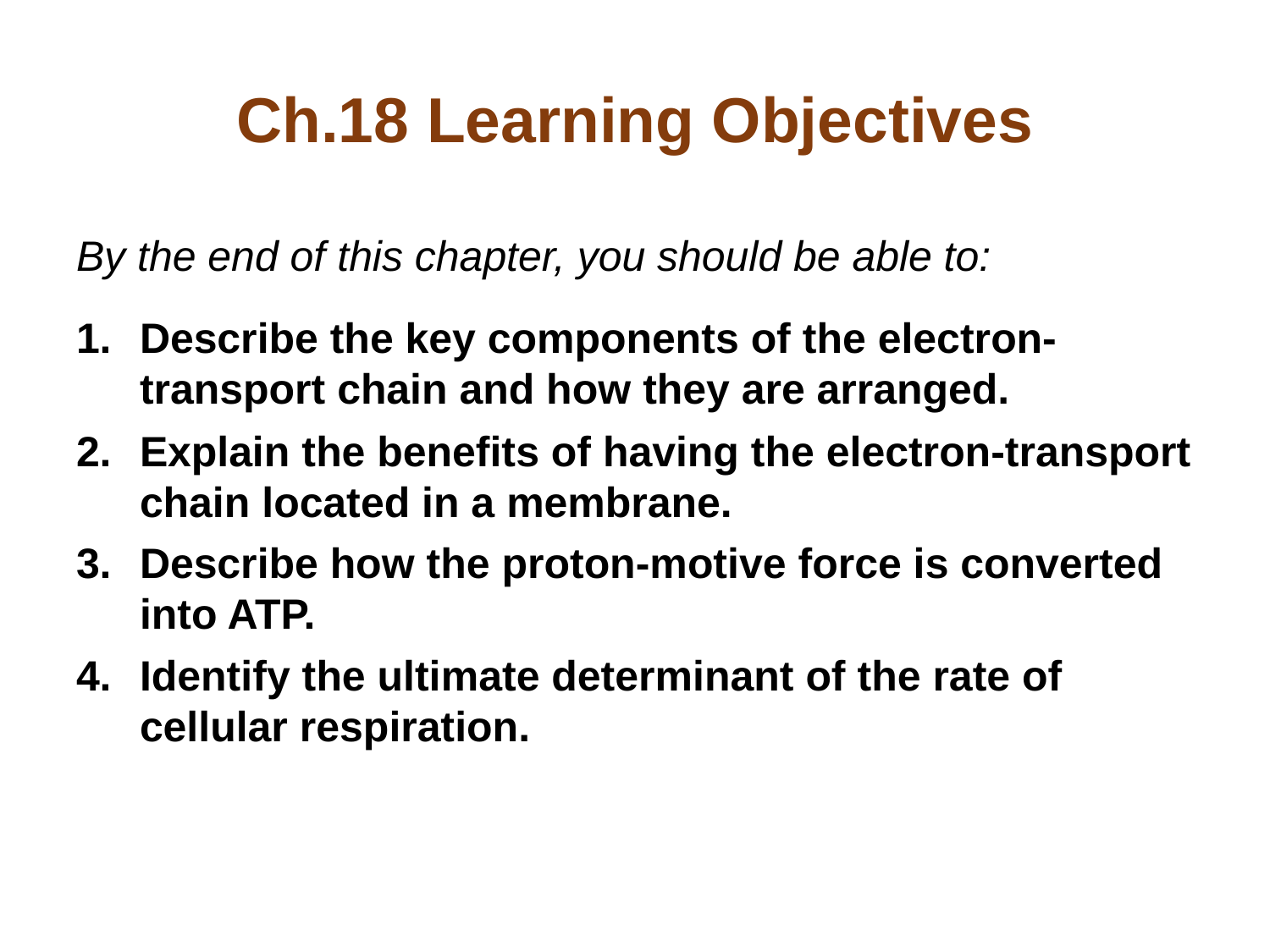

# Ch.18 Learning Objectives
By the end of this chapter, you should be able to:
Describe the key components of the electron-transport chain and how they are arranged.
Explain the benefits of having the electron-transport chain located in a membrane.
Describe how the proton-motive force is converted into ATP.
Identify the ultimate determinant of the rate of cellular respiration.